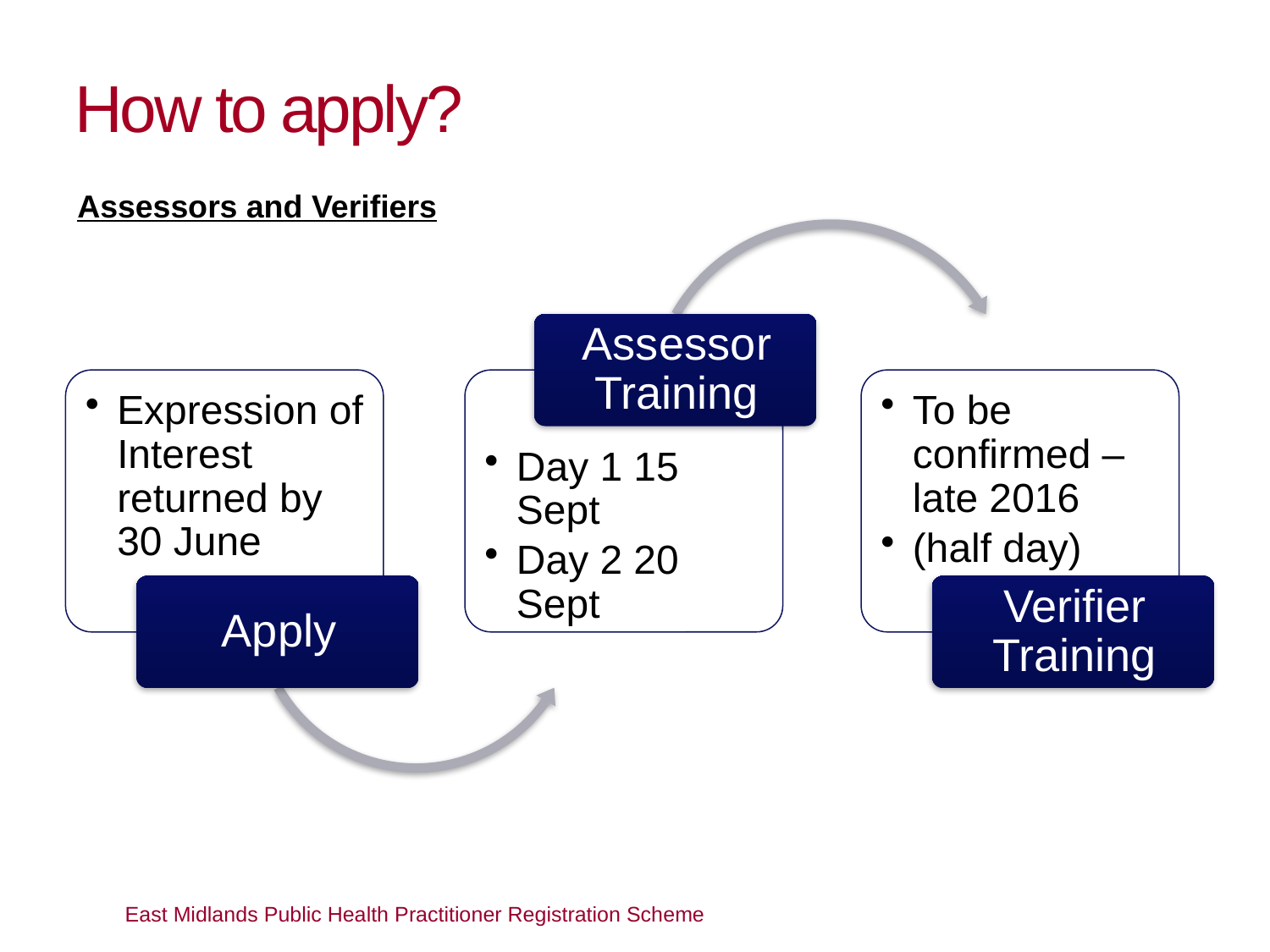

# How to apply?
Expression of Interest returned by 30 June
Apply
Day 1 15 Sept
Day 2 20 Sept
Assessor Training
To be confirmed – late 2016
(half day)
Verifier Training
Assessors and Verifiers

East Midlands Public Health Practitioner Registration Scheme